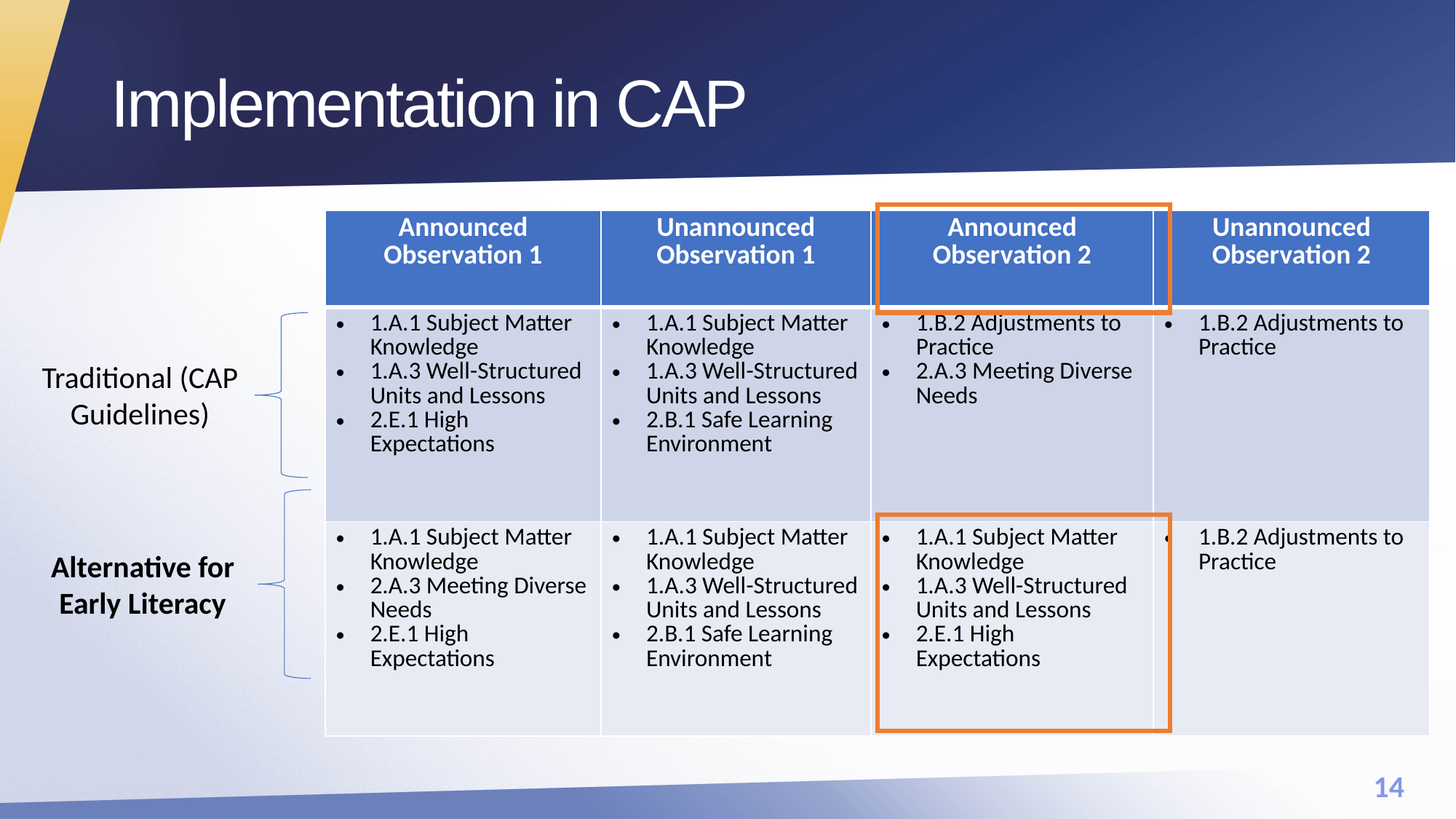

# Implementation in CAP

| Announced Observation 1 | Unannounced Observation 1 | Announced Observation 2 | Unannounced Observation 2 |
| --- | --- | --- | --- |
| 1.A.1 Subject Matter Knowledge 1.A.3 Well-Structured Units and Lessons 2.E.1 High Expectations | 1.A.1 Subject Matter Knowledge 1.A.3 Well-Structured Units and Lessons 2.B.1 Safe Learning Environment | 1.B.2 Adjustments to Practice 2.A.3 Meeting Diverse Needs | 1.B.2 Adjustments to Practice |
| 1.A.1 Subject Matter Knowledge 2.A.3 Meeting Diverse Needs 2.E.1 High Expectations | 1.A.1 Subject Matter Knowledge 1.A.3 Well-Structured Units and Lessons 2.B.1 Safe Learning Environment | 1.A.1 Subject Matter Knowledge 1.A.3 Well-Structured Units and Lessons 2.E.1 High Expectations | 1.B.2 Adjustments to Practice |

Traditional (CAP Guidelines)

Alternative for Early Literacy